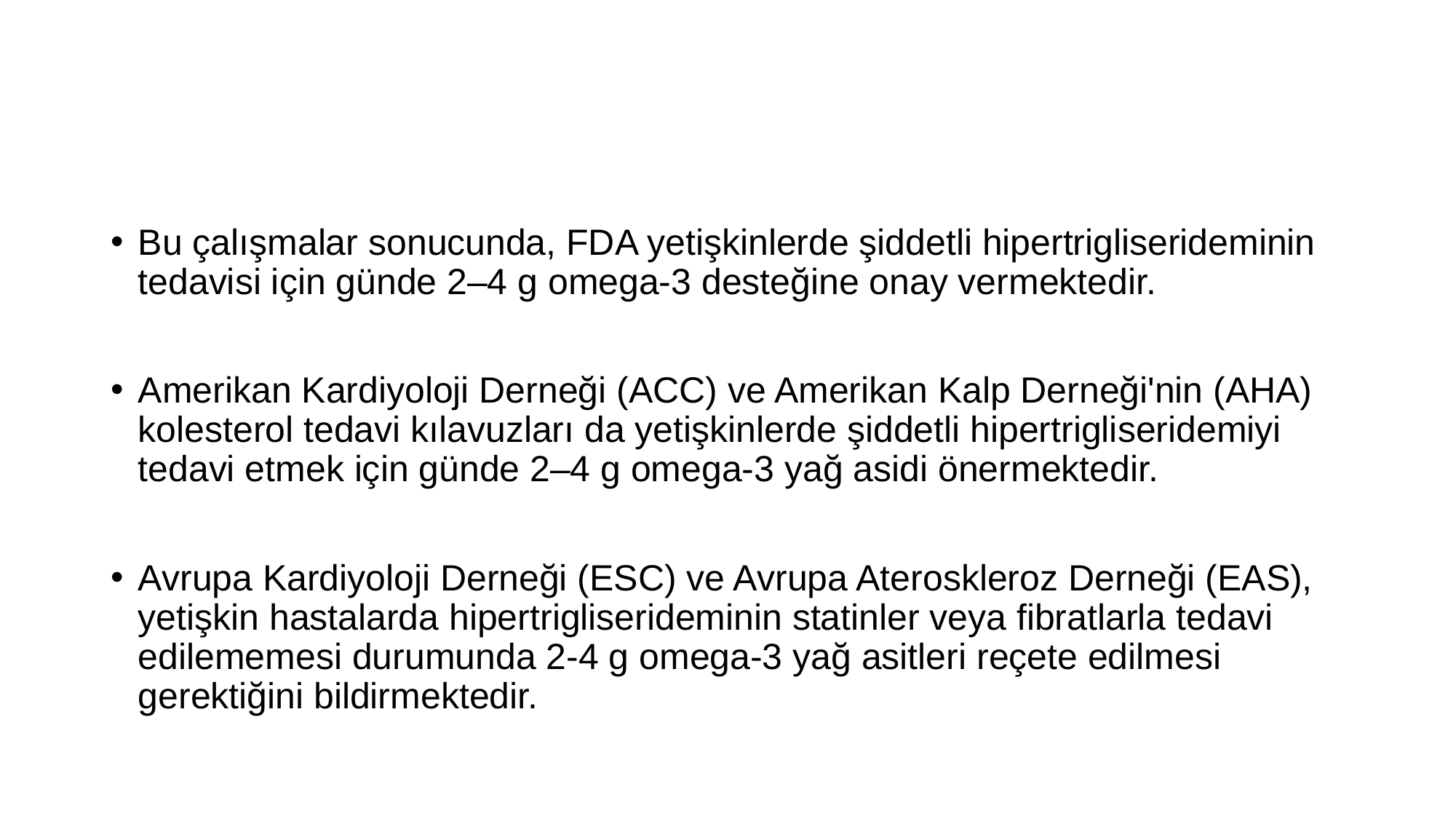

#
Bu çalışmalar sonucunda, FDA yetişkinlerde şiddetli hipertrigliserideminin tedavisi için günde 2–4 g omega-3 desteğine onay vermektedir.

Amerikan Kardiyoloji Derneği (ACC) ve Amerikan Kalp Derneği'nin (AHA) kolesterol tedavi kılavuzları da yetişkinlerde şiddetli hipertrigliseridemiyi tedavi etmek için günde 2–4 g omega-3 yağ asidi önermektedir.

Avrupa Kardiyoloji Derneği (ESC) ve Avrupa Ateroskleroz Derneği (EAS), yetişkin hastalarda hipertrigliserideminin statinler veya fibratlarla tedavi edilememesi durumunda 2-4 g omega-3 yağ asitleri reçete edilmesi gerektiğini bildirmektedir.